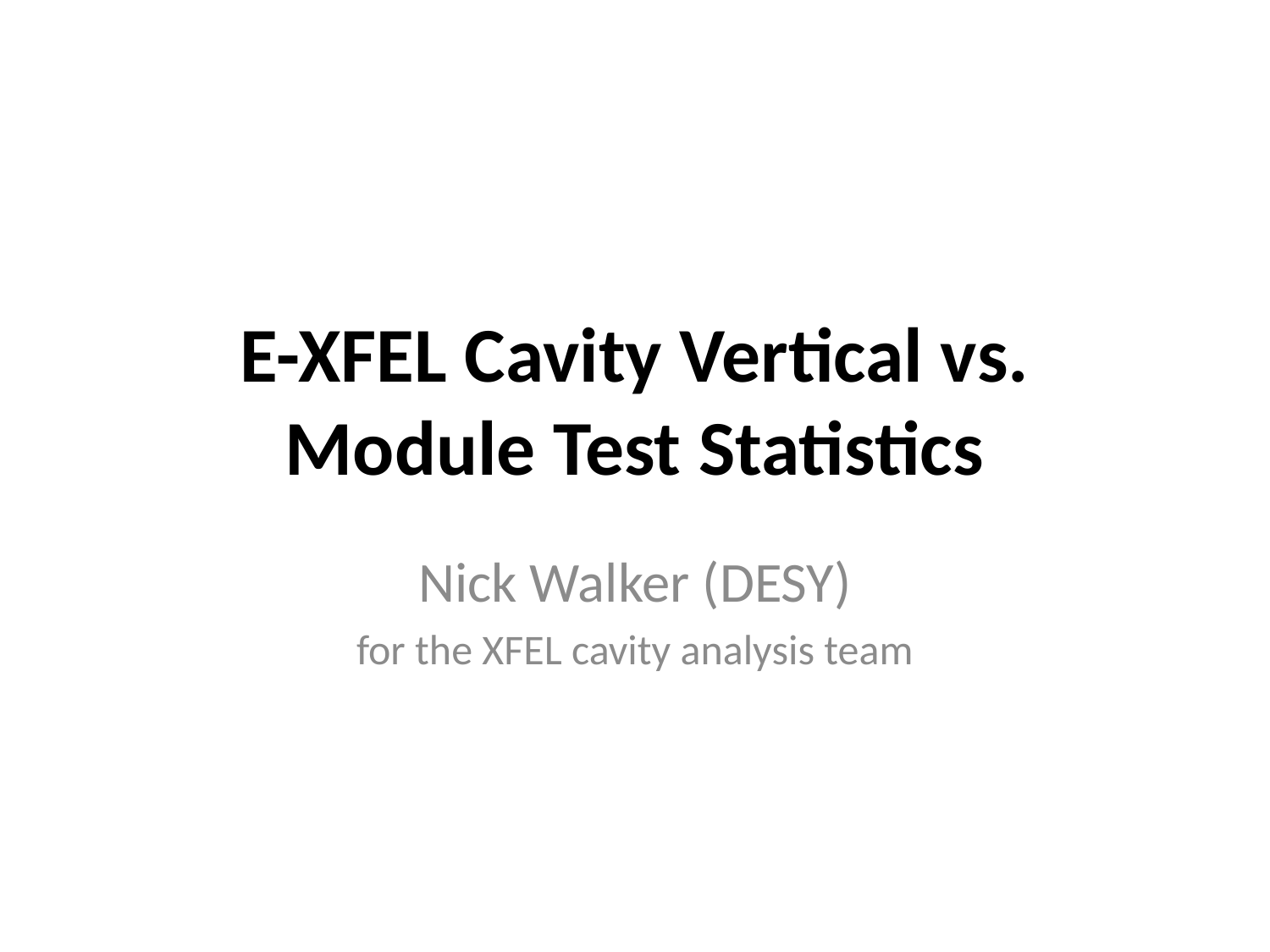

# E-XFEL Cavity Vertical vs. Module Test Statistics
Nick Walker (DESY)
for the XFEL cavity analysis team